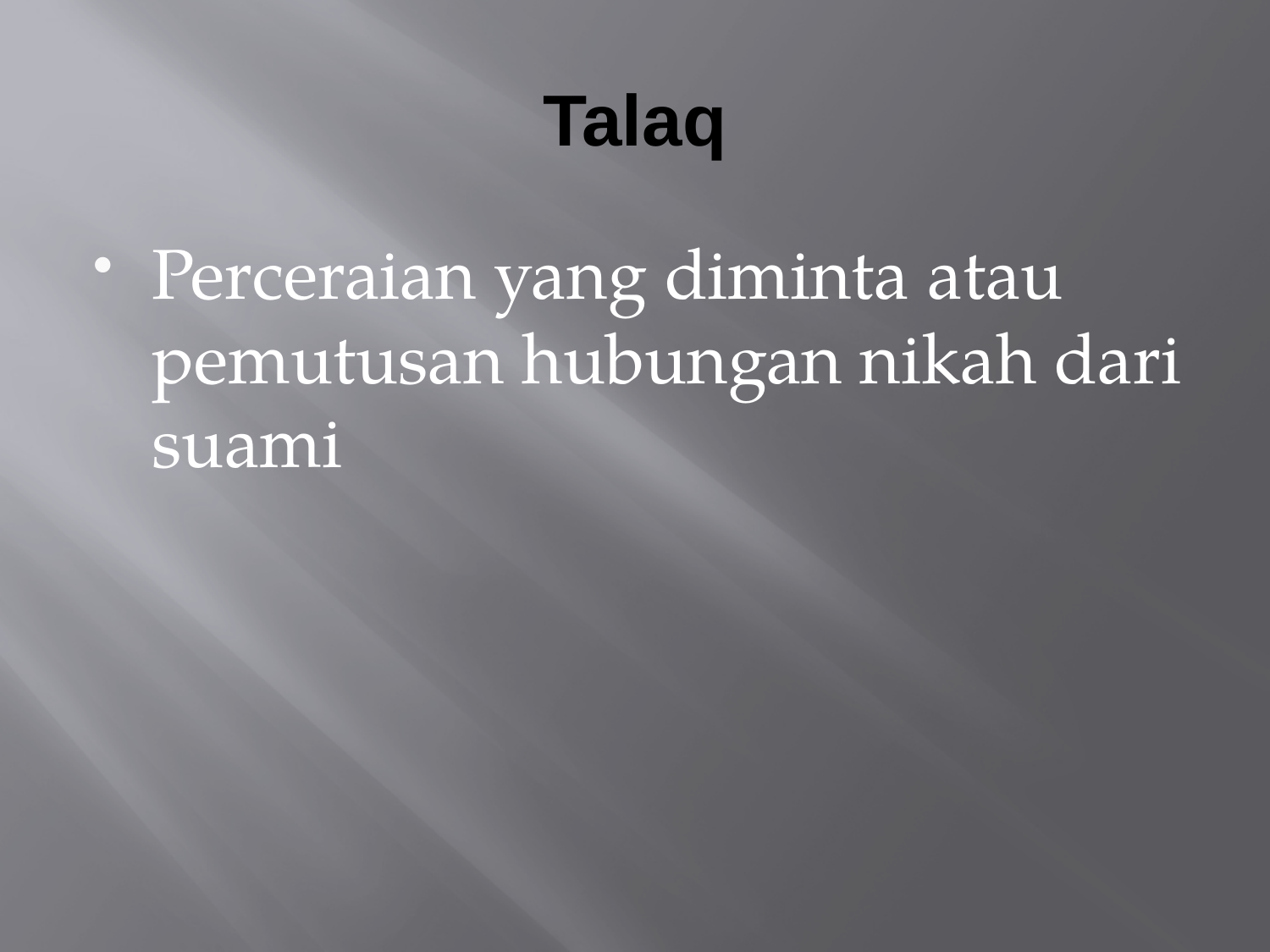

# Talaq
Perceraian yang diminta atau pemutusan hubungan nikah dari suami